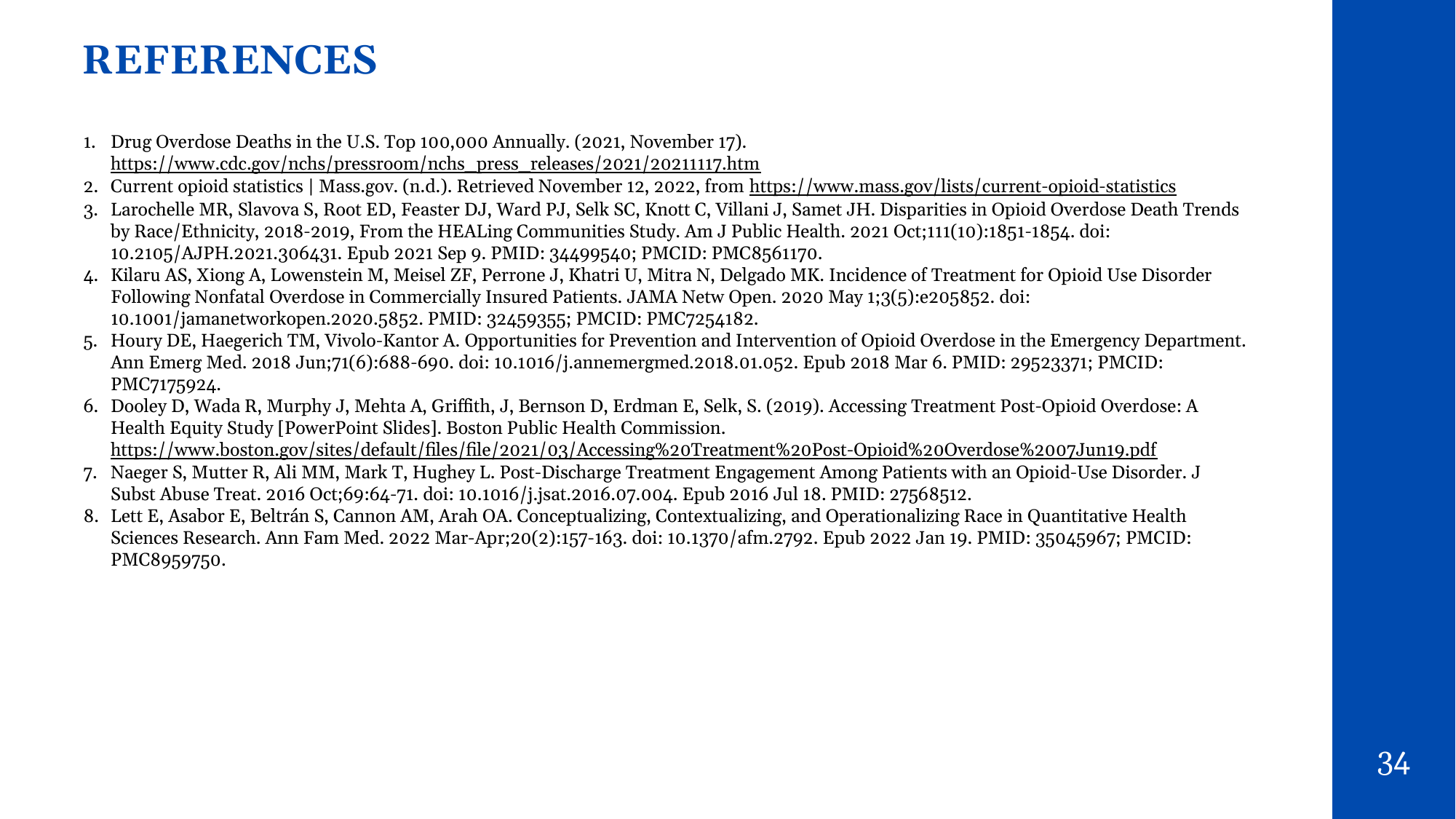

REFERENCES
Drug Overdose Deaths in the U.S. Top 100,000 Annually. (2021, November 17). https://www.cdc.gov/nchs/pressroom/nchs_press_releases/2021/20211117.htm
Current opioid statistics | Mass.gov. (n.d.). Retrieved November 12, 2022, from https://www.mass.gov/lists/current-opioid-statistics
Larochelle MR, Slavova S, Root ED, Feaster DJ, Ward PJ, Selk SC, Knott C, Villani J, Samet JH. Disparities in Opioid Overdose Death Trends by Race/Ethnicity, 2018-2019, From the HEALing Communities Study. Am J Public Health. 2021 Oct;111(10):1851-1854. doi: 10.2105/AJPH.2021.306431. Epub 2021 Sep 9. PMID: 34499540; PMCID: PMC8561170.
Kilaru AS, Xiong A, Lowenstein M, Meisel ZF, Perrone J, Khatri U, Mitra N, Delgado MK. Incidence of Treatment for Opioid Use Disorder Following Nonfatal Overdose in Commercially Insured Patients. JAMA Netw Open. 2020 May 1;3(5):e205852. doi: 10.1001/jamanetworkopen.2020.5852. PMID: 32459355; PMCID: PMC7254182.
Houry DE, Haegerich TM, Vivolo-Kantor A. Opportunities for Prevention and Intervention of Opioid Overdose in the Emergency Department. Ann Emerg Med. 2018 Jun;71(6):688-690. doi: 10.1016/j.annemergmed.2018.01.052. Epub 2018 Mar 6. PMID: 29523371; PMCID: PMC7175924.
Dooley D, Wada R, Murphy J, Mehta A, Griffith, J, Bernson D, Erdman E, Selk, S. (2019). Accessing Treatment Post-Opioid Overdose: A Health Equity Study [PowerPoint Slides]. Boston Public Health Commission. https://www.boston.gov/sites/default/files/file/2021/03/Accessing%20Treatment%20Post-Opioid%20Overdose%2007Jun19.pdf
Naeger S, Mutter R, Ali MM, Mark T, Hughey L. Post-Discharge Treatment Engagement Among Patients with an Opioid-Use Disorder. J Subst Abuse Treat. 2016 Oct;69:64-71. doi: 10.1016/j.jsat.2016.07.004. Epub 2016 Jul 18. PMID: 27568512.
Lett E, Asabor E, Beltrán S, Cannon AM, Arah OA. Conceptualizing, Contextualizing, and Operationalizing Race in Quantitative Health Sciences Research. Ann Fam Med. 2022 Mar-Apr;20(2):157-163. doi: 10.1370/afm.2792. Epub 2022 Jan 19. PMID: 35045967; PMCID: PMC8959750.

34
2